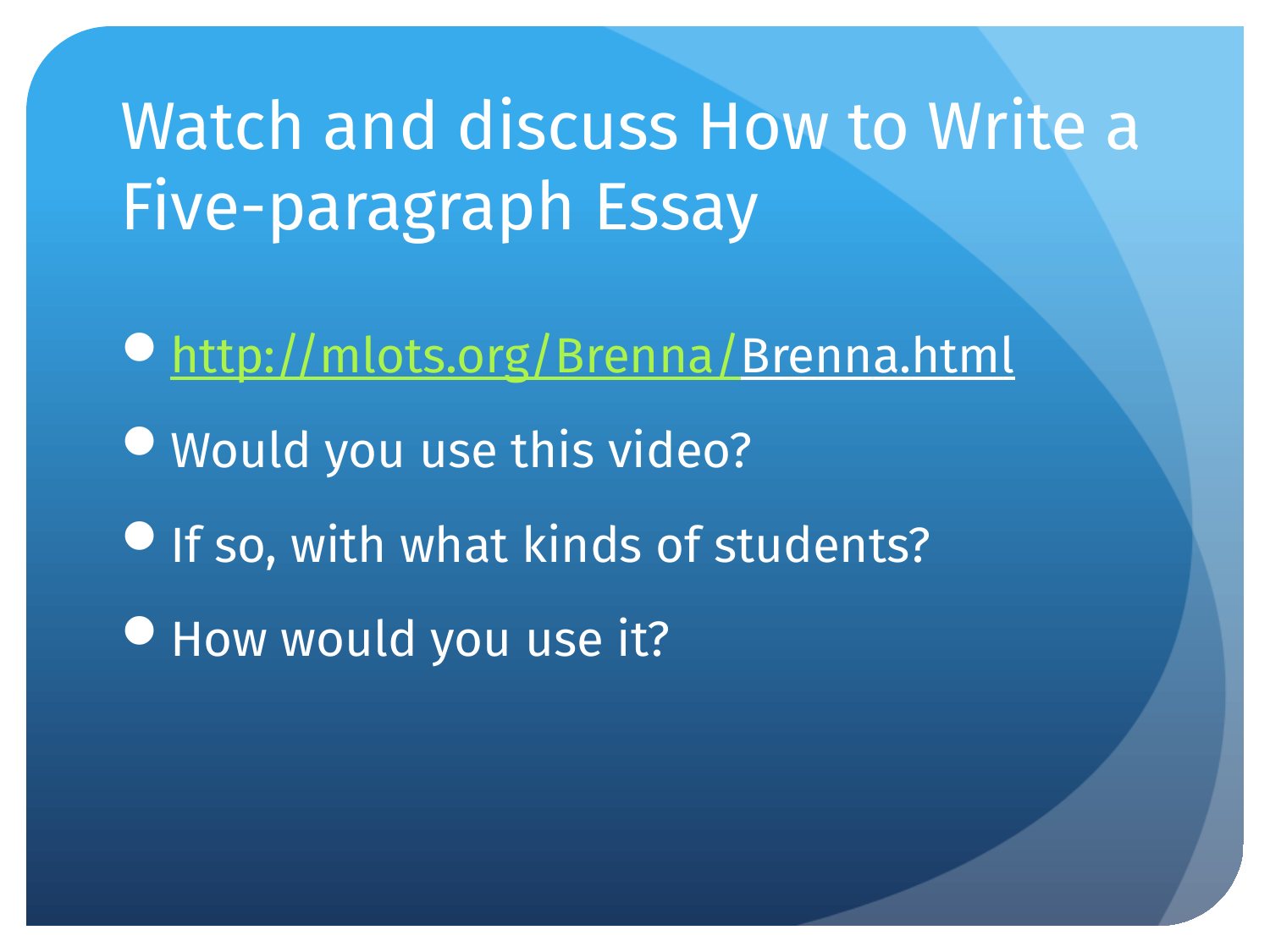

# Watch and discuss How to Write a Five-paragraph Essay
http://mlots.org/Brenna/Brenna.html
Would you use this video?
If so, with what kinds of students?
How would you use it?